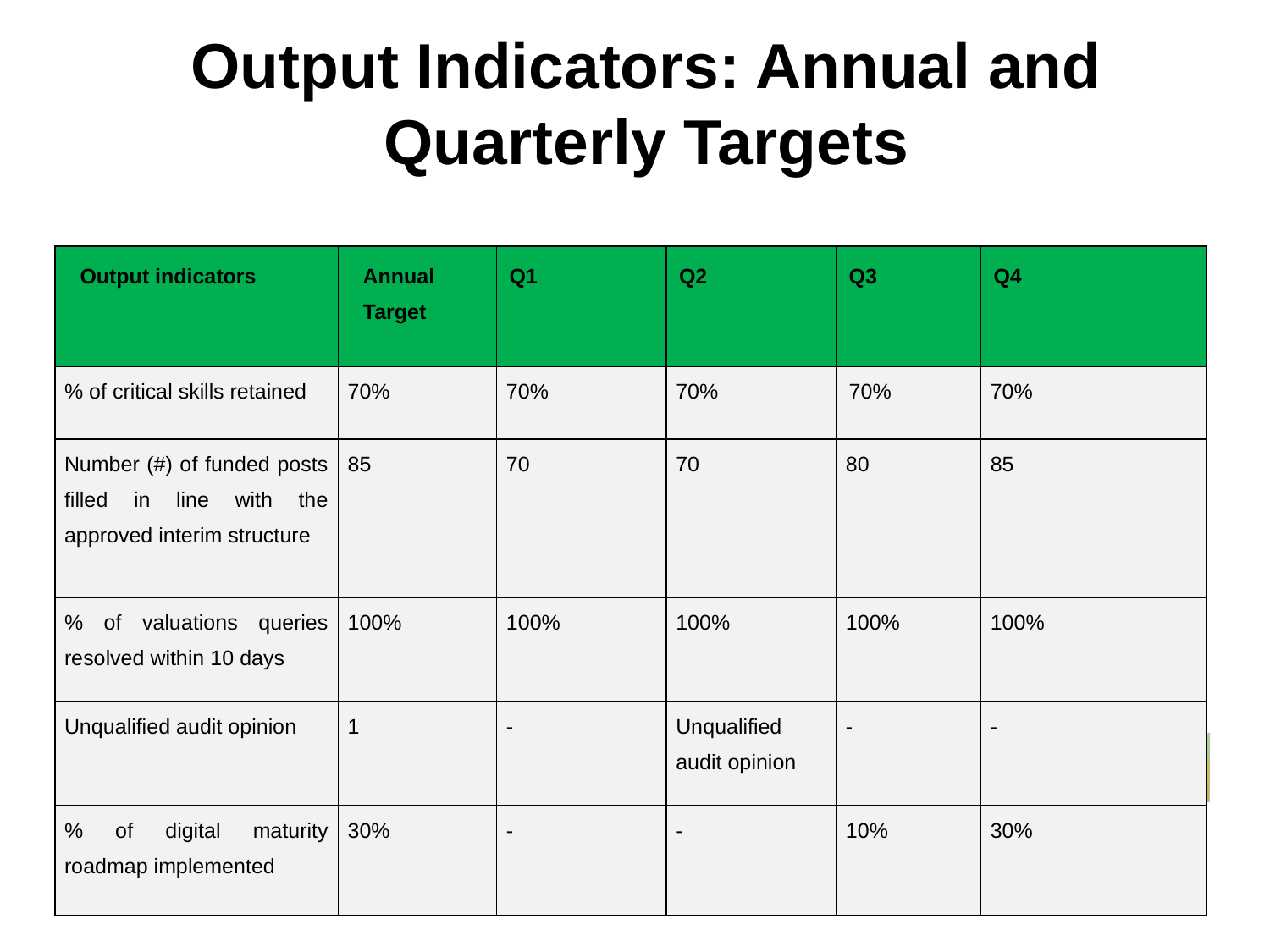

# Output Indicators: Annual and Quarterly Targets
| Output indicators | Annual Target | Q1 | Q2 | Q3 | Q4 |
| --- | --- | --- | --- | --- | --- |
| % of critical skills retained | 70% | 70% | 70% | 70% | 70% |
| Number (#) of funded posts filled in line with the approved interim structure | 85 | 70 | 70 | 80 | 85 |
| % of valuations queries resolved within 10 days | 100% | 100% | 100% | 100% | 100% |
| Unqualified audit opinion | 1 |  | Unqualified audit opinion | - | - |
| % of digital maturity roadmap implemented | 30% | - | - | 10% | 30% |
19